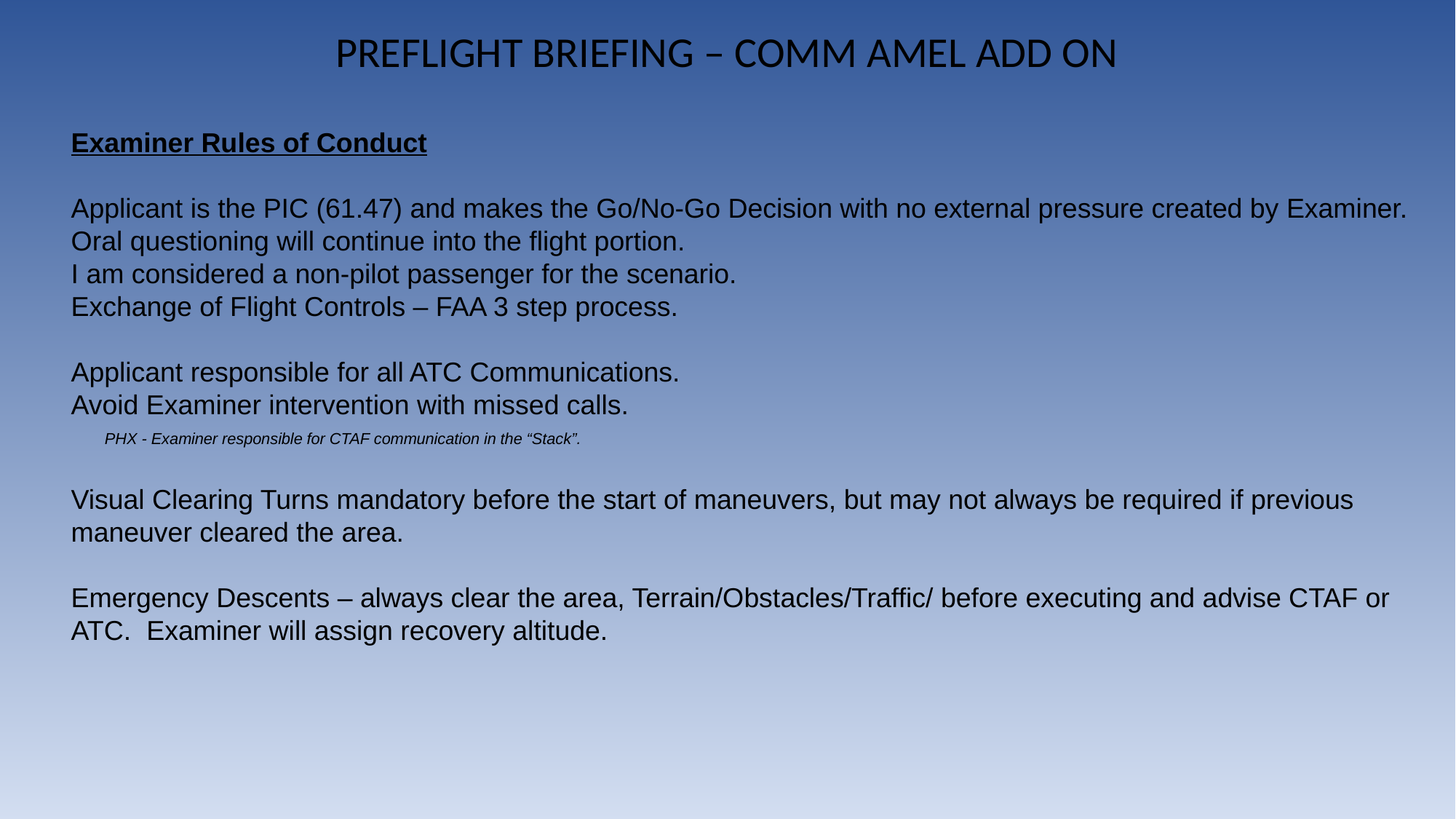

# PREFLIGHT BRIEFING – COMM AMEL ADD ON
Examiner Rules of Conduct

Applicant is the PIC (61.47) and makes the Go/No-Go Decision with no external pressure created by Examiner.
Oral questioning will continue into the flight portion.
I am considered a non-pilot passenger for the scenario.
Exchange of Flight Controls – FAA 3 step process.

Applicant responsible for all ATC Communications.
Avoid Examiner intervention with missed calls.
     PHX - Examiner responsible for CTAF communication in the “Stack”.

Visual Clearing Turns mandatory before the start of maneuvers, but may not always be required if previous maneuver cleared the area.

Emergency Descents – always clear the area, Terrain/Obstacles/Traffic/ before executing and advise CTAF or ATC.  Examiner will assign recovery altitude.